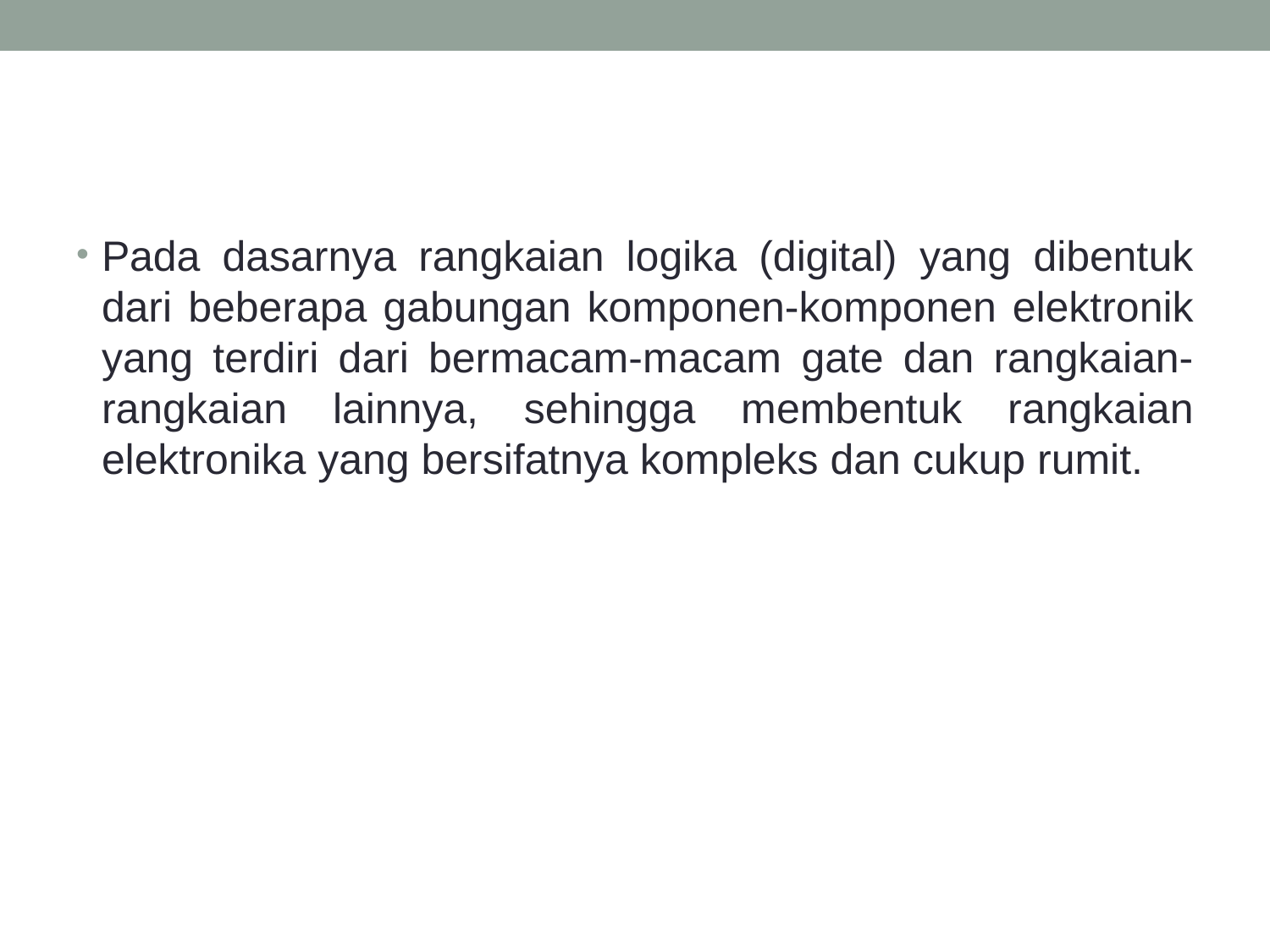

#
Pada dasarnya rangkaian logika (digital) yang dibentuk dari beberapa gabungan komponen-komponen elektronik yang terdiri dari bermacam-macam gate dan rangkaian-rangkaian lainnya, sehingga membentuk rangkaian elektronika yang bersifatnya kompleks dan cukup rumit.